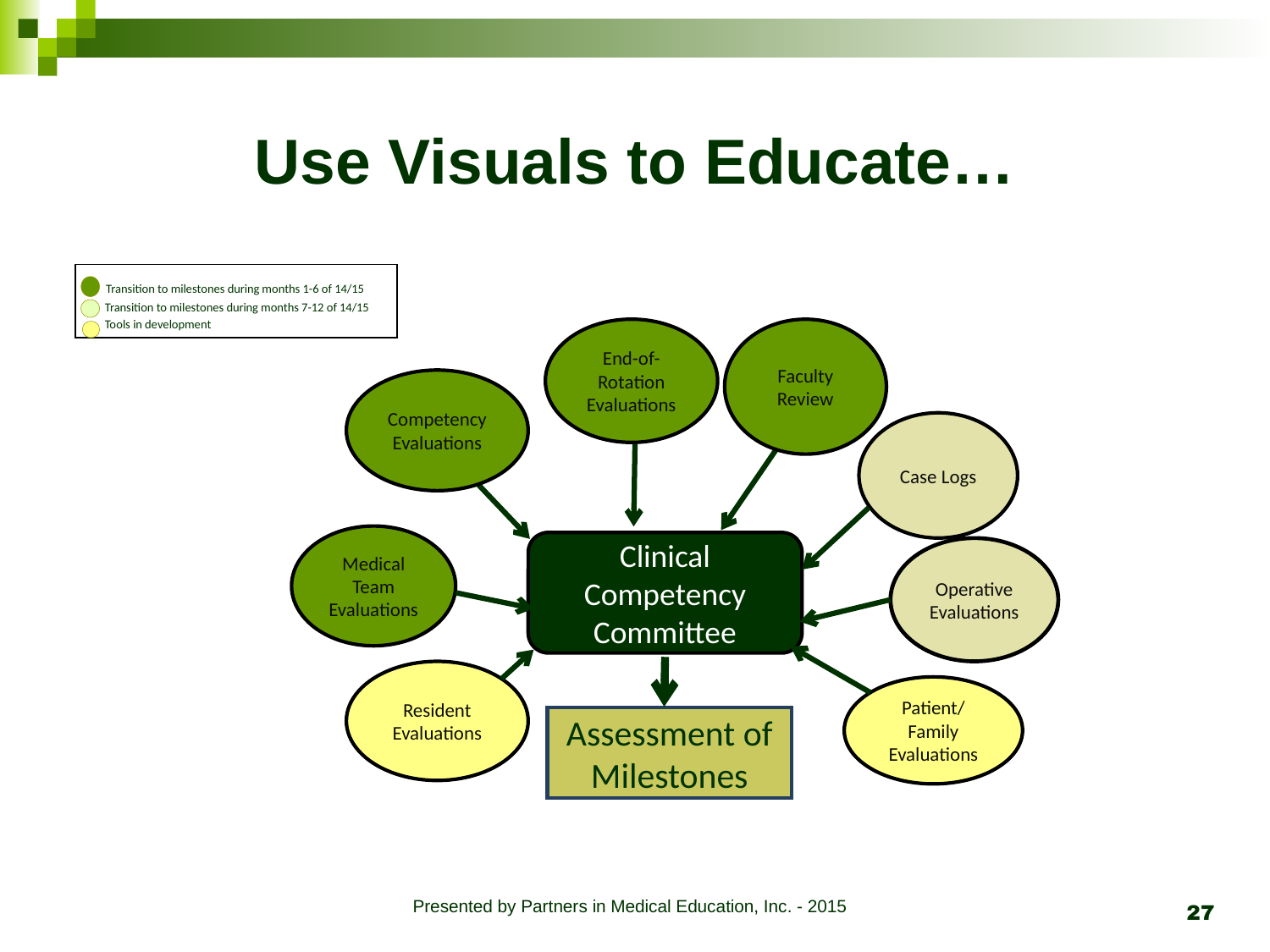

# Use Visuals to Educate…

    Transition to milestones during months 1-6 of 14/15
      Transition to milestones during months 7-12 of 14/15
      Tools in development

End-of-Rotation Evaluations
Faculty Review

Competency
Evaluations
Case Logs
Medical Team Evaluations
Clinical Competency Committee
Operative Evaluations

Resident Evaluations
Patient/ Family Evaluations
Assessment of Milestones
27
Presented by Partners in Medical Education, Inc. - 2015